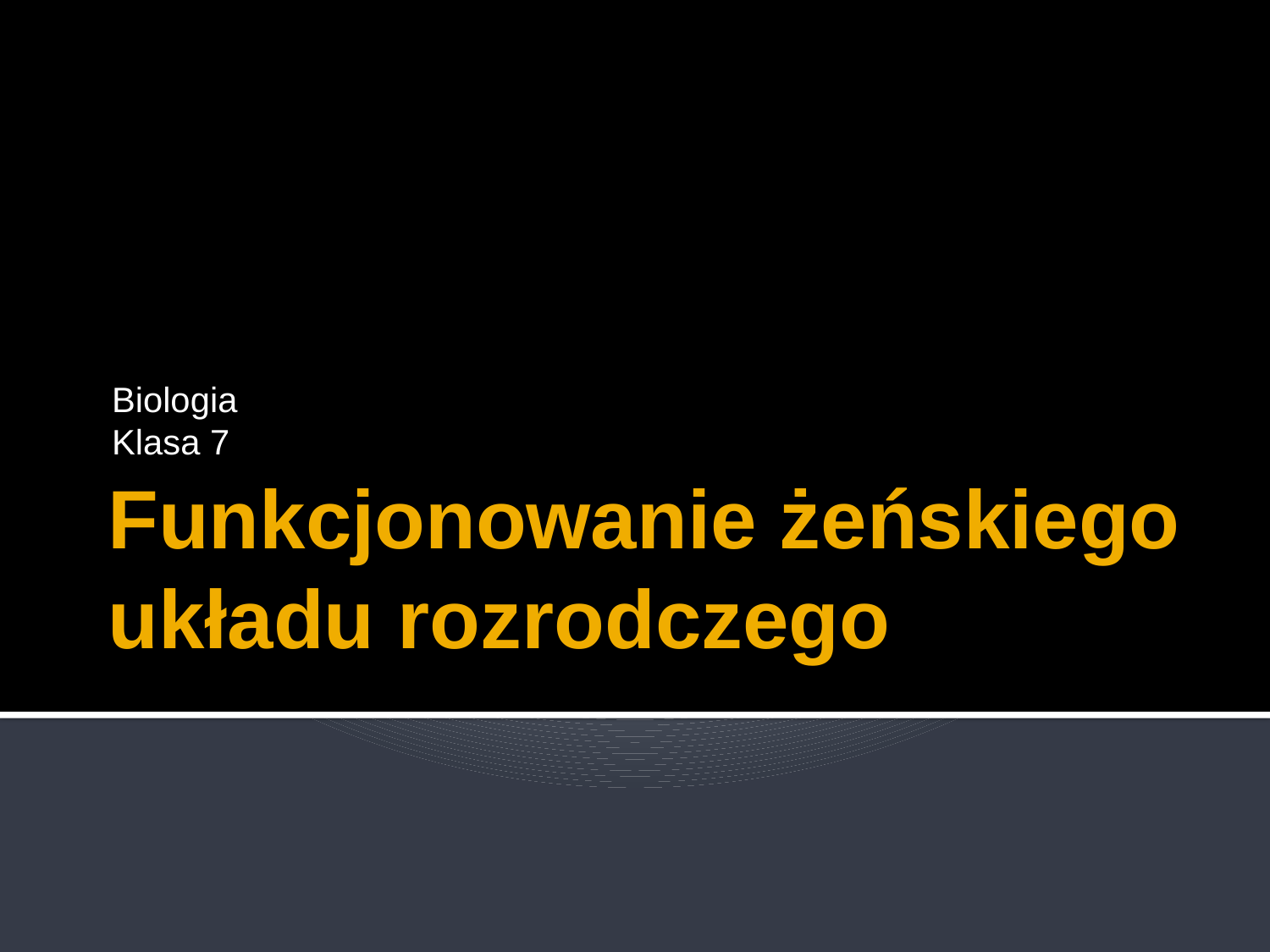

Biologia
Klasa 7
# Funkcjonowanie żeńskiego układu rozrodczego